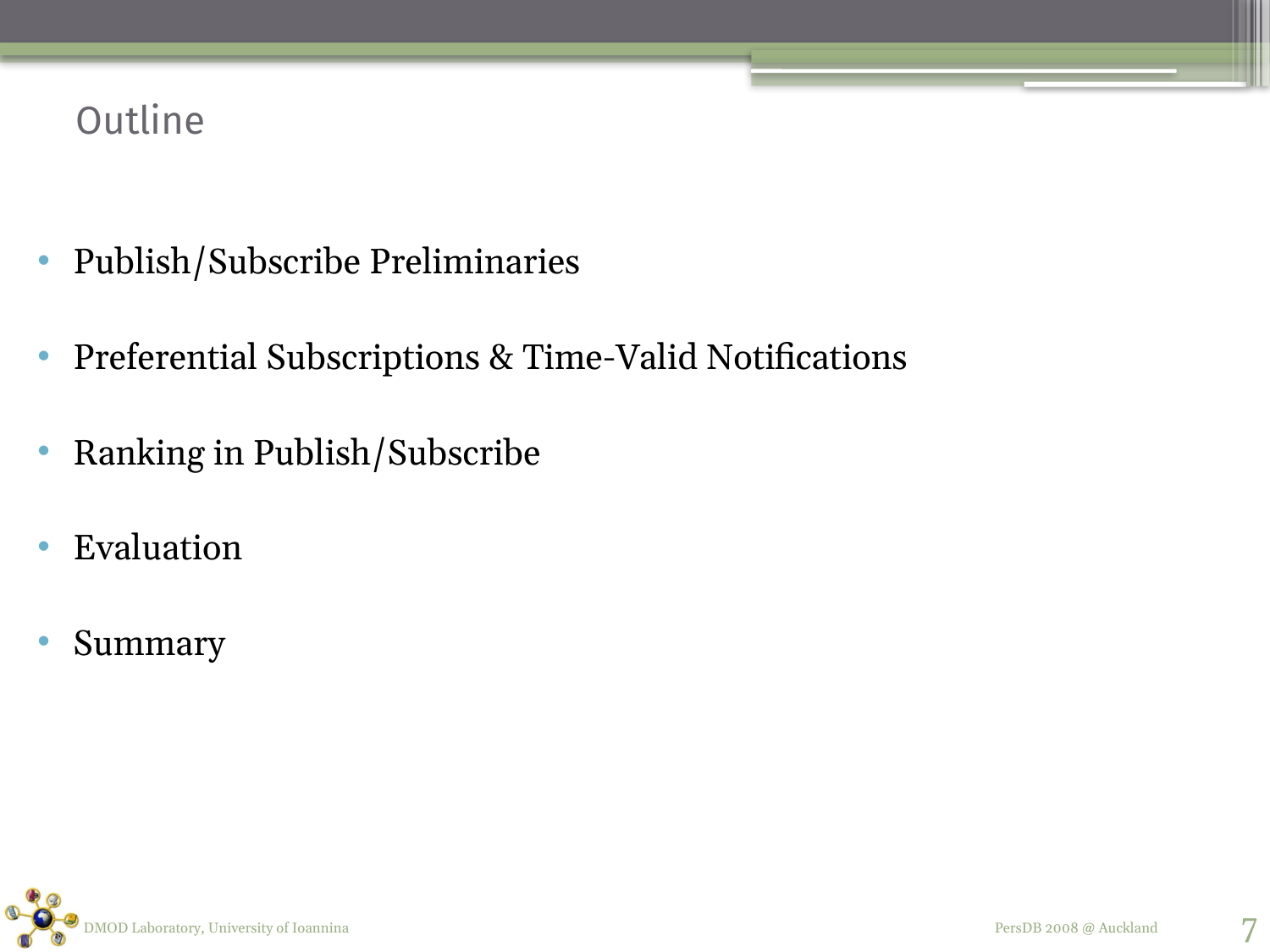

# Outline
Publish/Subscribe Preliminaries

Preferential Subscriptions & Time-Valid Notifications

Ranking in Publish/Subscribe

Evaluation

Summary
7
DMOD Laboratory, University of Ioannina